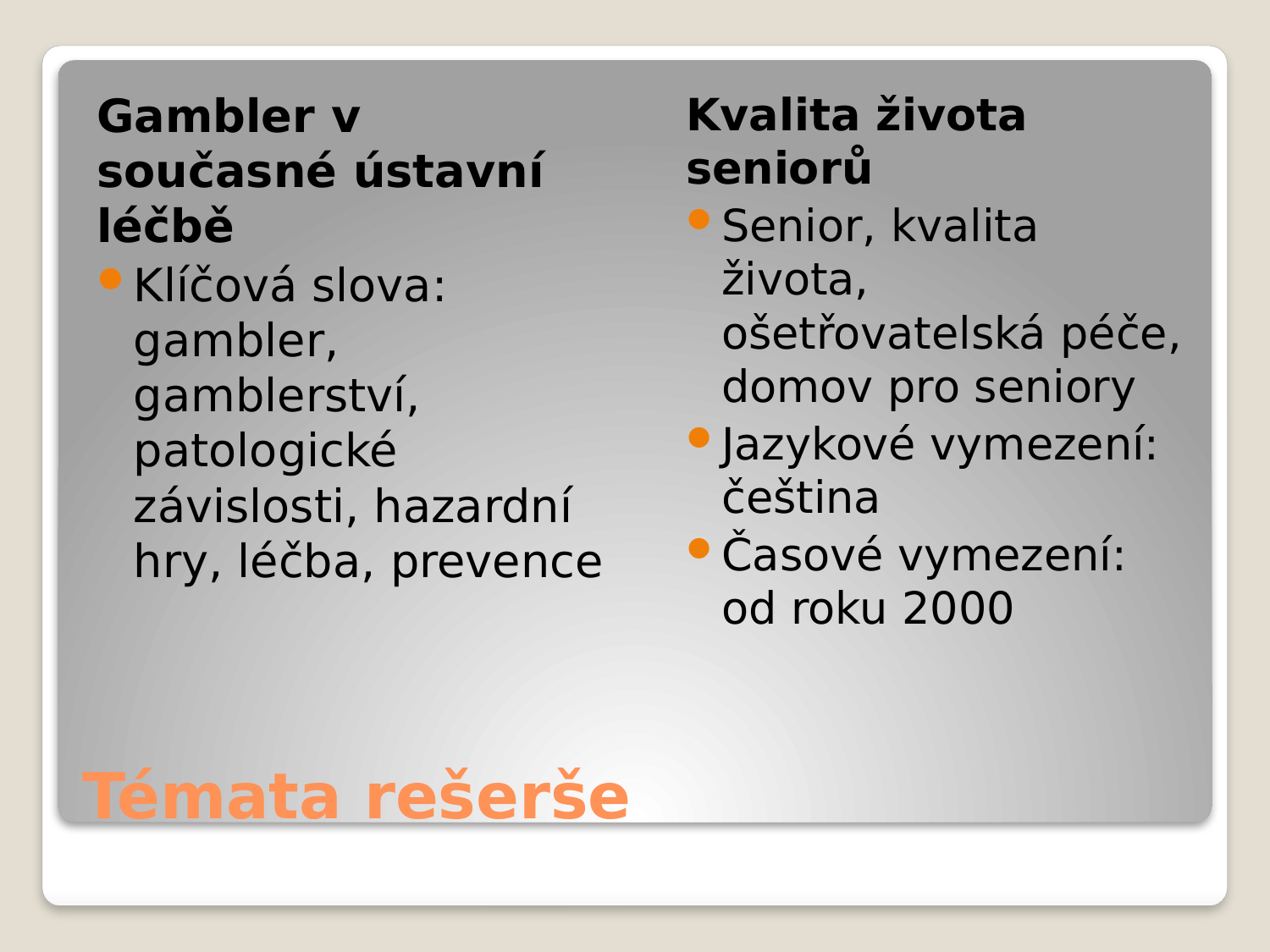

Gambler v současné ústavní léčbě
Klíčová slova: gambler, gamblerství, patologické závislosti, hazardní hry, léčba, prevence
Kvalita života seniorů
Senior, kvalita života, ošetřovatelská péče, domov pro seniory
Jazykové vymezení: čeština
Časové vymezení: od roku 2000
# Témata rešerše